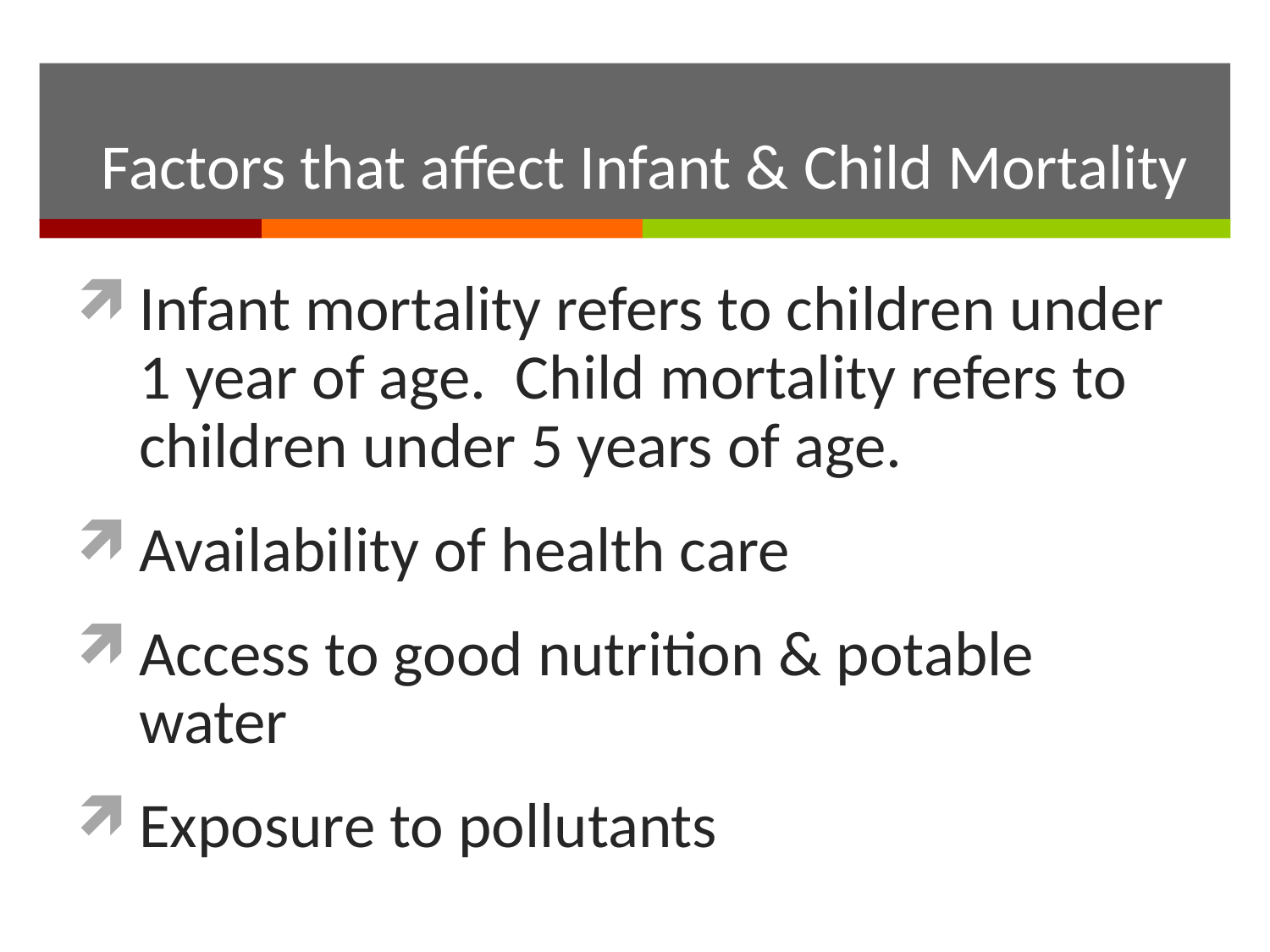

Factors that affect Infant & Child Mortality
Infant mortality refers to children under 1 year of age.  Child mortality refers to children under 5 years of age.
Availability of health care
Access to good nutrition & potable water
Exposure to pollutants